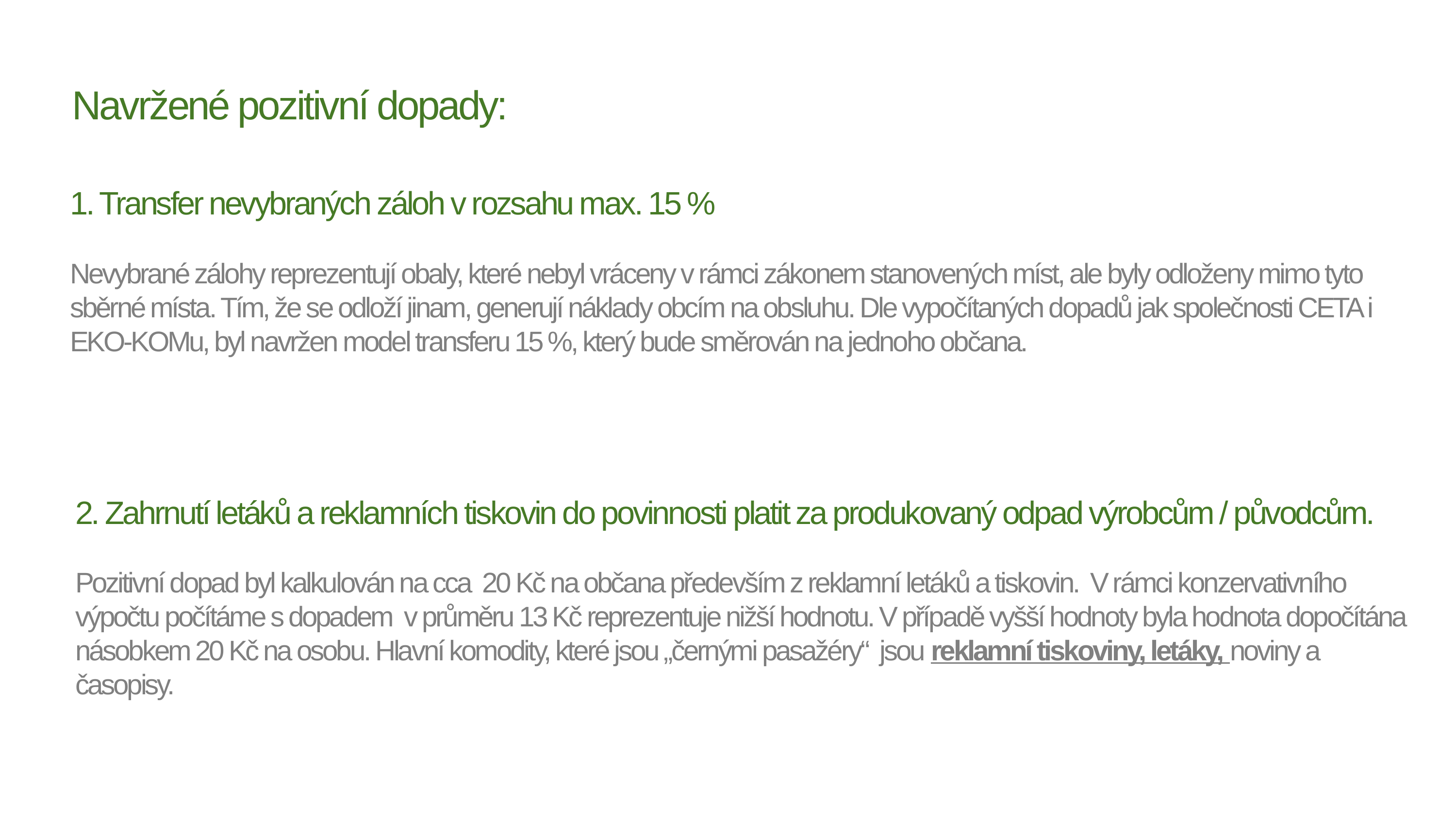

Navržené pozitivní dopady:
1. Transfer nevybraných záloh v rozsahu max. 15 %

Nevybrané zálohy reprezentují obaly, které nebyl vráceny v rámci zákonem stanovených míst, ale byly odloženy mimo tyto sběrné místa. Tím, že se odloží jinam, generují náklady obcím na obsluhu. Dle vypočítaných dopadů jak společnosti CETA i EKO-KOMu, byl navržen model transferu 15 %, který bude směrován na jednoho občana.
2. Zahrnutí letáků a reklamních tiskovin do povinnosti platit za produkovaný odpad výrobcům / původcům.

Pozitivní dopad byl kalkulován na cca  20 Kč na občana především z reklamní letáků a tiskovin.  V rámci konzervativního výpočtu počítáme s dopadem  v průměru 13 Kč reprezentuje nižší hodnotu. V případě vyšší hodnoty byla hodnota dopočítána násobkem 20 Kč na osobu. Hlavní komodity, které jsou „černými pasažéry“  jsou reklamní tiskoviny, letáky, noviny a časopisy.